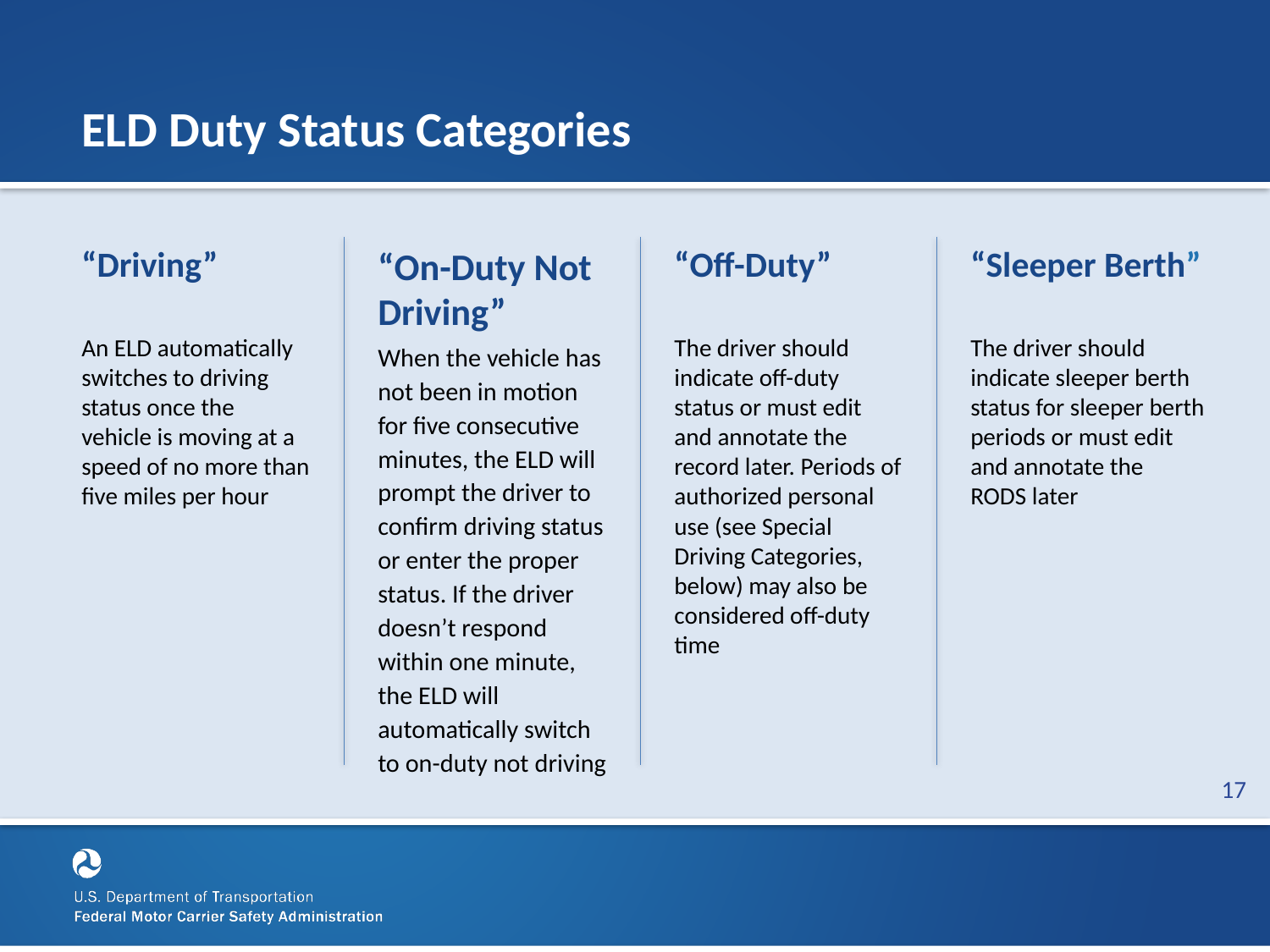

# ELD Duty Status Categories
“On-Duty Not Driving”
When the vehicle has not been in motion for five consecutive minutes, the ELD will prompt the driver to confirm driving status or enter the proper status. If the driver doesn’t respond within one minute, the ELD will automatically switch to on-duty not driving
“Driving”
An ELD automatically switches to driving status once the vehicle is moving at a speed of no more than five miles per hour
“Off-Duty”
The driver should indicate off-duty status or must edit and annotate the record later. Periods of authorized personal use (see Special Driving Categories, below) may also be considered off-duty time
“Sleeper Berth”
The driver should indicate sleeper berth status for sleeper berth periods or must edit and annotate the
RODS later